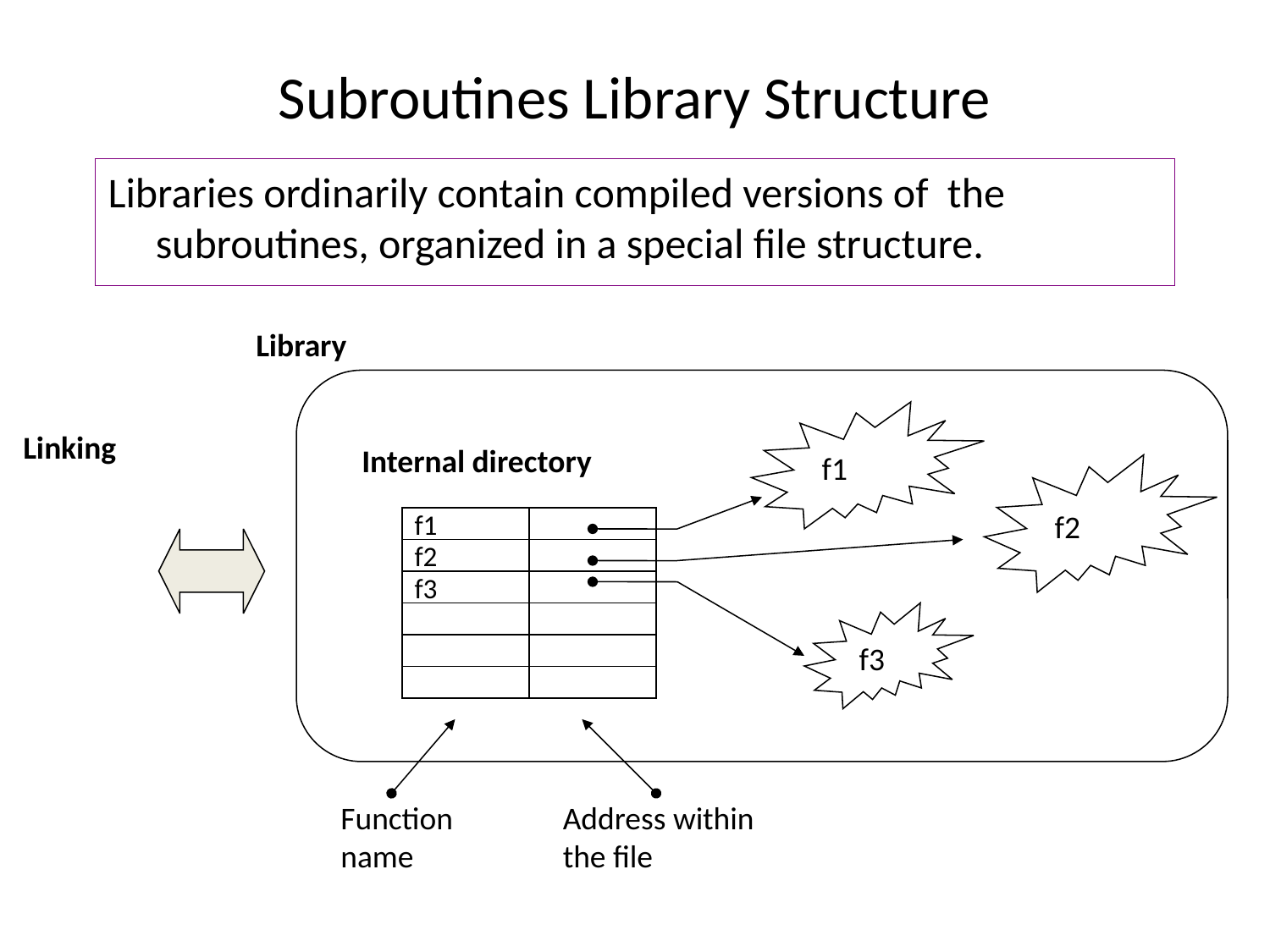

# Subroutines Library Structure
Libraries ordinarily contain compiled versions of  the subroutines, organized in a special file structure.
Library

f1
Linking

Internal directory
f2

f1

f2

f3

f3

Function
 name
Address within
 the file